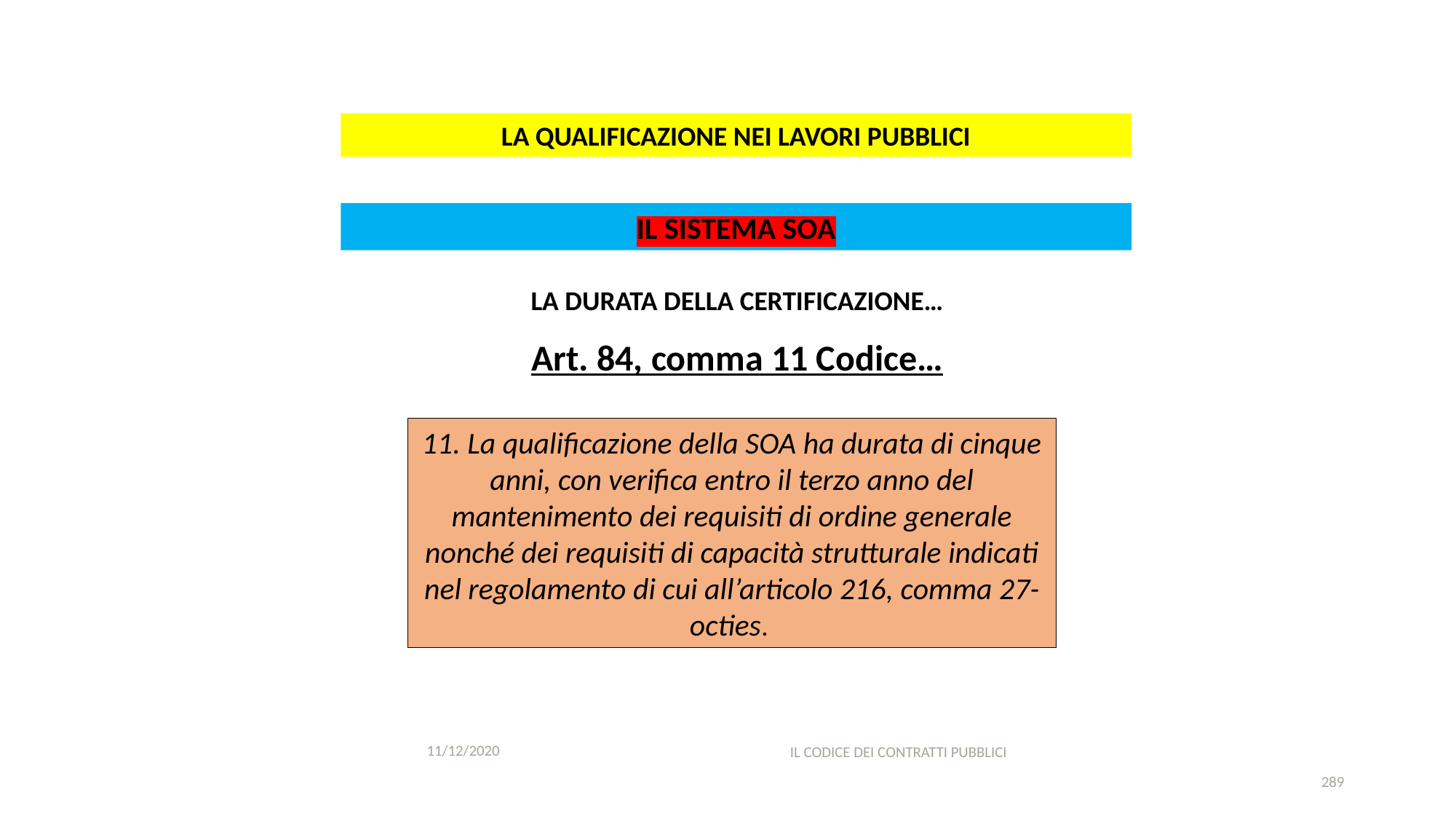

#
LA QUALIFICAZIONE NEI LAVORI PUBBLICI
IL SISTEMA SOA
LA DURATA DELLA CERTIFICAZIONE…

Art. 84, comma 11 Codice…

11. La qualificazione della SOA ha durata di cinque anni, con verifica entro il terzo anno del mantenimento dei requisiti di ordine generale nonché dei requisiti di capacità strutturale indicati nel regolamento di cui all’articolo 216, comma 27-octies.

11/12/2020
IL CODICE DEI CONTRATTI PUBBLICI
289